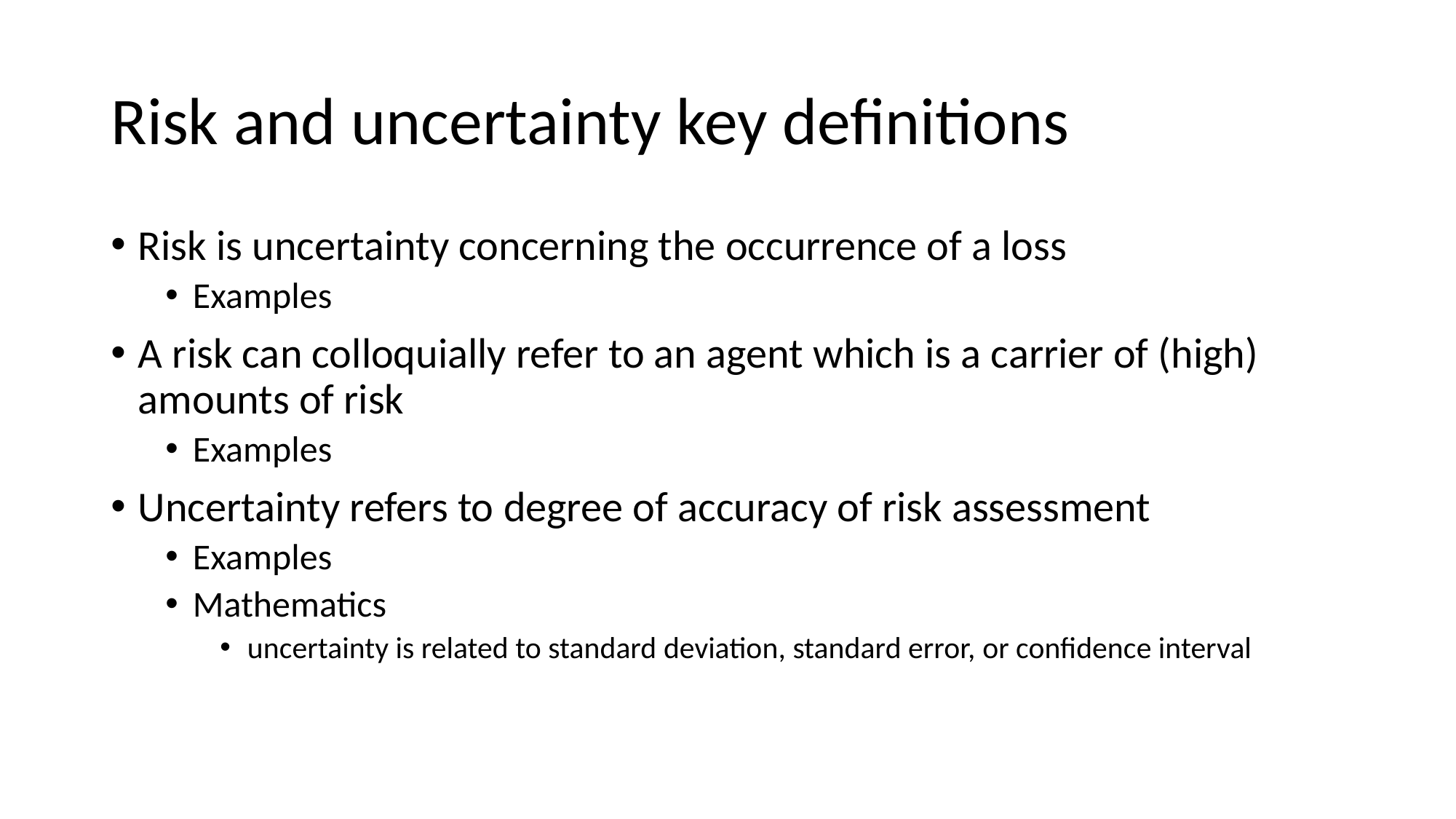

# Risk and uncertainty key definitions
Risk is uncertainty concerning the occurrence of a loss
Examples
A risk can colloquially refer to an agent which is a carrier of (high) amounts of risk
Examples
Uncertainty refers to degree of accuracy of risk assessment
Examples
Mathematics
uncertainty is related to standard deviation, standard error, or confidence interval